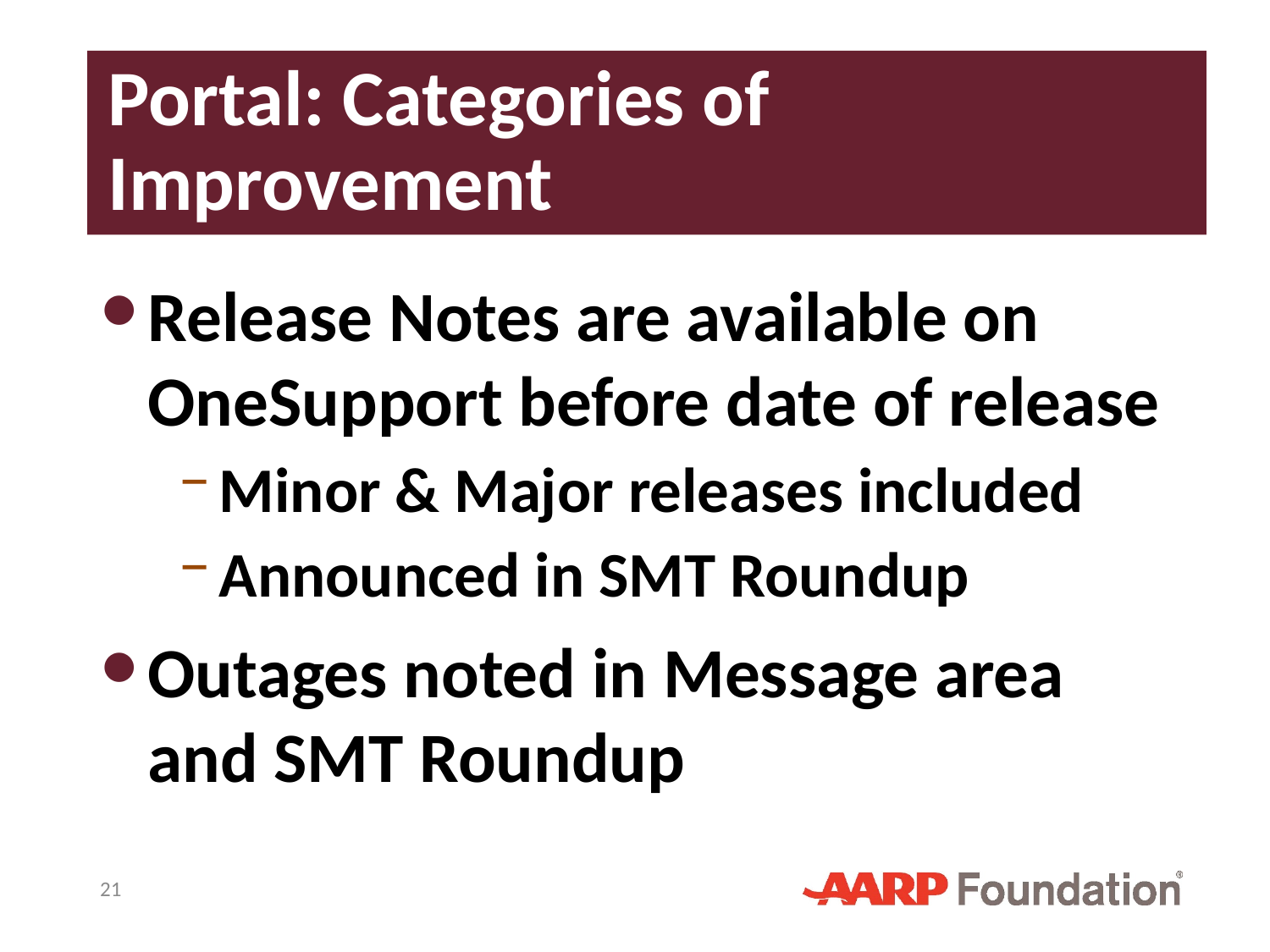

# Portal: Categories of Improvement
Release Notes are available on OneSupport before date of release
Minor & Major releases included
Announced in SMT Roundup
Outages noted in Message area and SMT Roundup

21